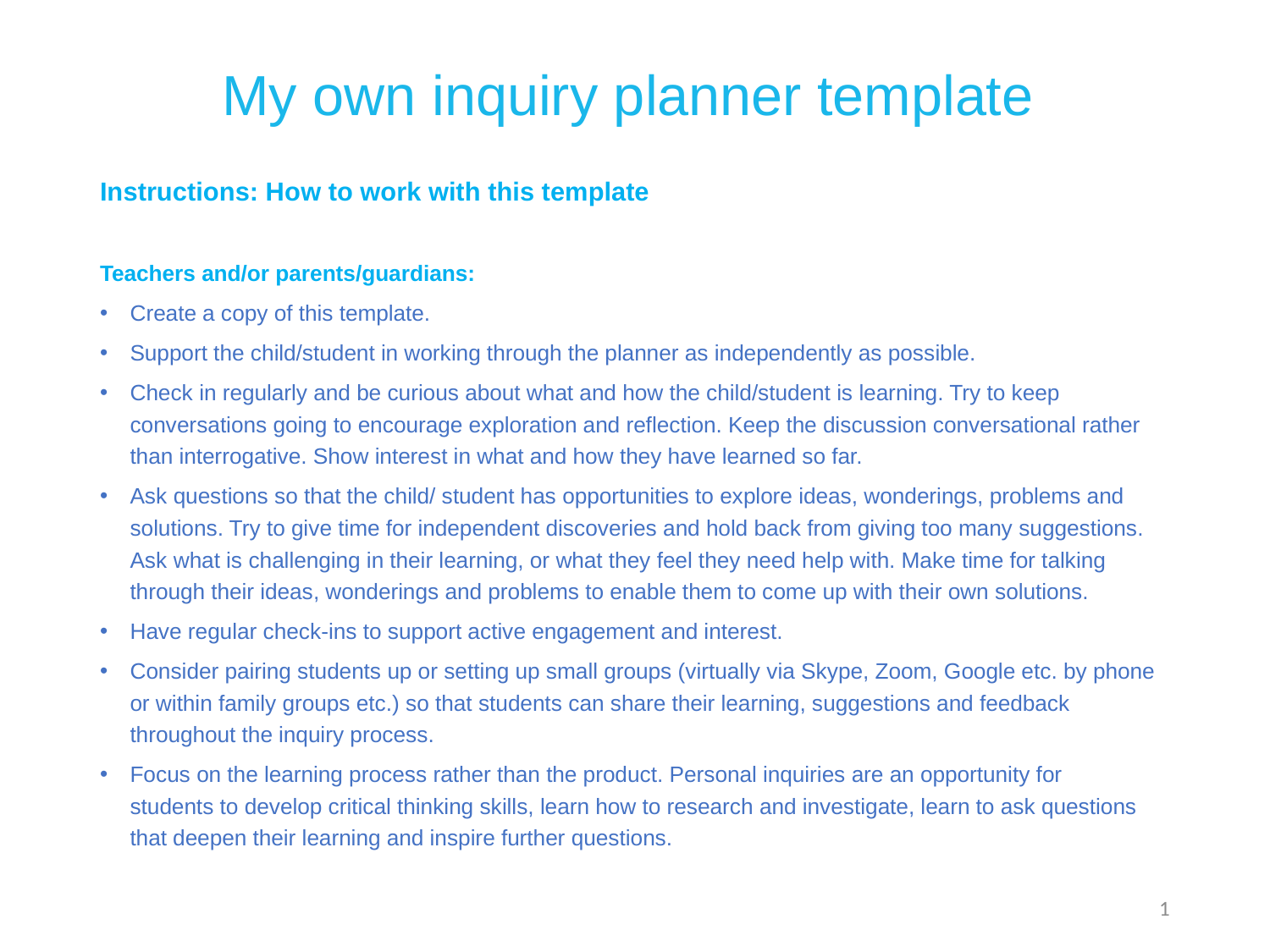

# My own inquiry planner template
Instructions: How to work with this template

Teachers and/or parents/guardians:
Create a copy of this template.
Support the child/student in working through the planner as independently as possible.
Check in regularly and be curious about what and how the child/student is learning. Try to keep conversations going to encourage exploration and reflection. Keep the discussion conversational rather than interrogative. Show interest in what and how they have learned so far.
Ask questions so that the child/ student has opportunities to explore ideas, wonderings, problems and solutions. Try to give time for independent discoveries and hold back from giving too many suggestions. Ask what is challenging in their learning, or what they feel they need help with. Make time for talking through their ideas, wonderings and problems to enable them to come up with their own solutions.
Have regular check-ins to support active engagement and interest.
Consider pairing students up or setting up small groups (virtually via Skype, Zoom, Google etc. by phone or within family groups etc.) so that students can share their learning, suggestions and feedback throughout the inquiry process.
Focus on the learning process rather than the product. Personal inquiries are an opportunity for students to develop critical thinking skills, learn how to research and investigate, learn to ask questions that deepen their learning and inspire further questions.

1